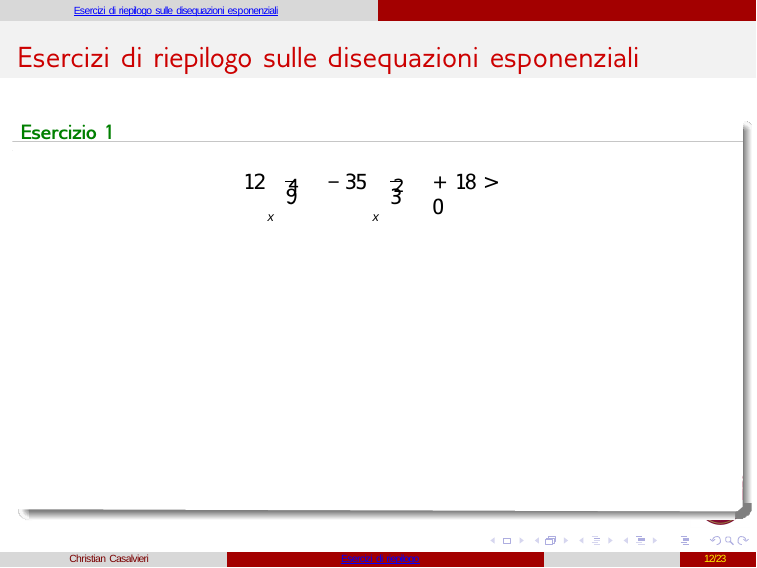

Esercizi di riepilogo sulle disequazioni esponenziali

# Esercizi di riepilogo sulle disequazioni esponenziali
Esercizio 1

  4  x
  2  x

12
− 35
+ 18 > 0

9
3

Christian Casalvieri
Esercizi di riepilogo
12/23